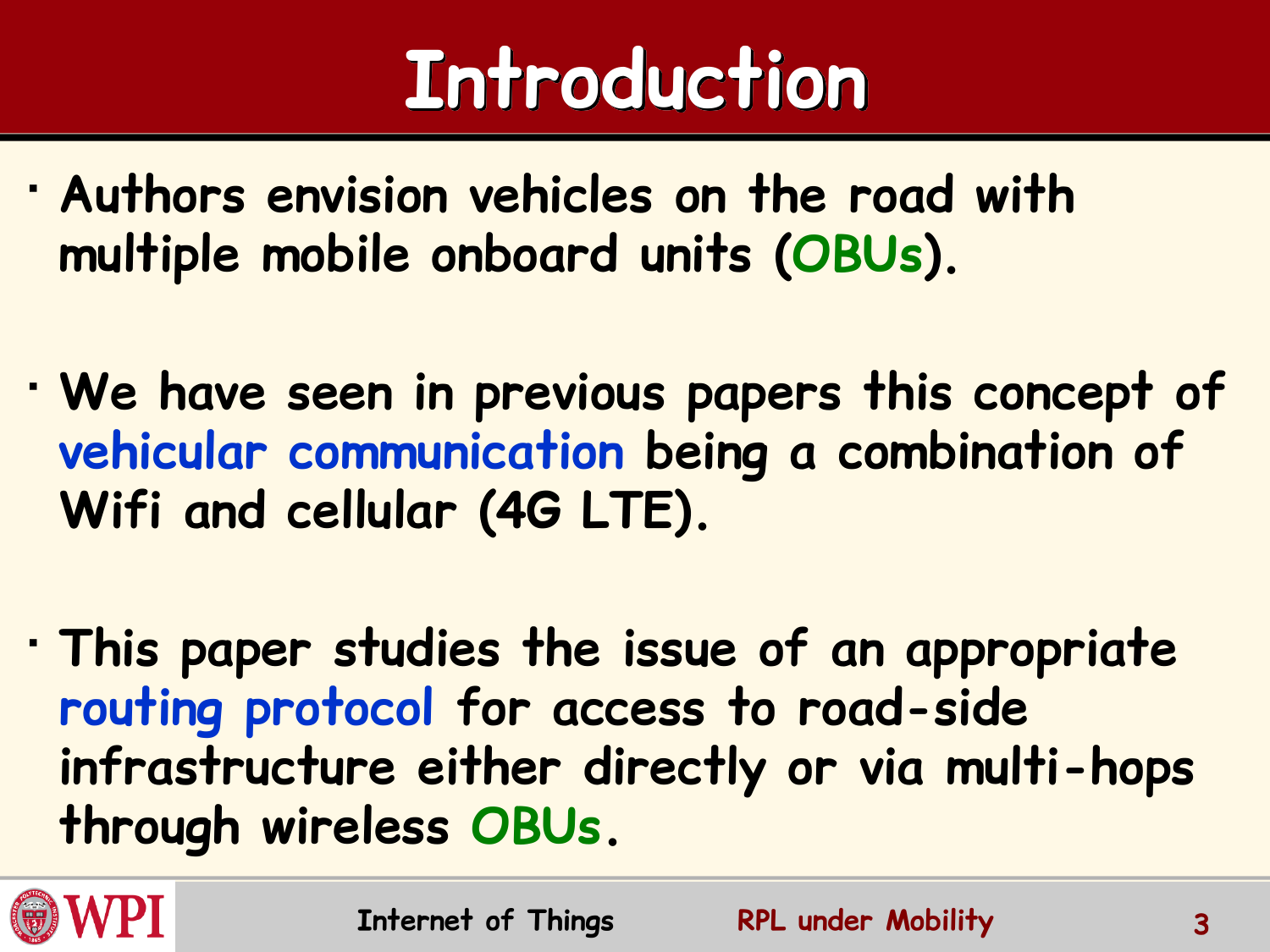

# Introduction
Authors envision vehicles on the road with multiple mobile onboard units (OBUs).

We have seen in previous papers this concept of vehicular communication being a combination of Wifi and cellular (4G LTE).

This paper studies the issue of an appropriate routing protocol for access to road-side infrastructure either directly or via multi-hops through wireless OBUs.
   Internet of Things          RPL under Mobility
3